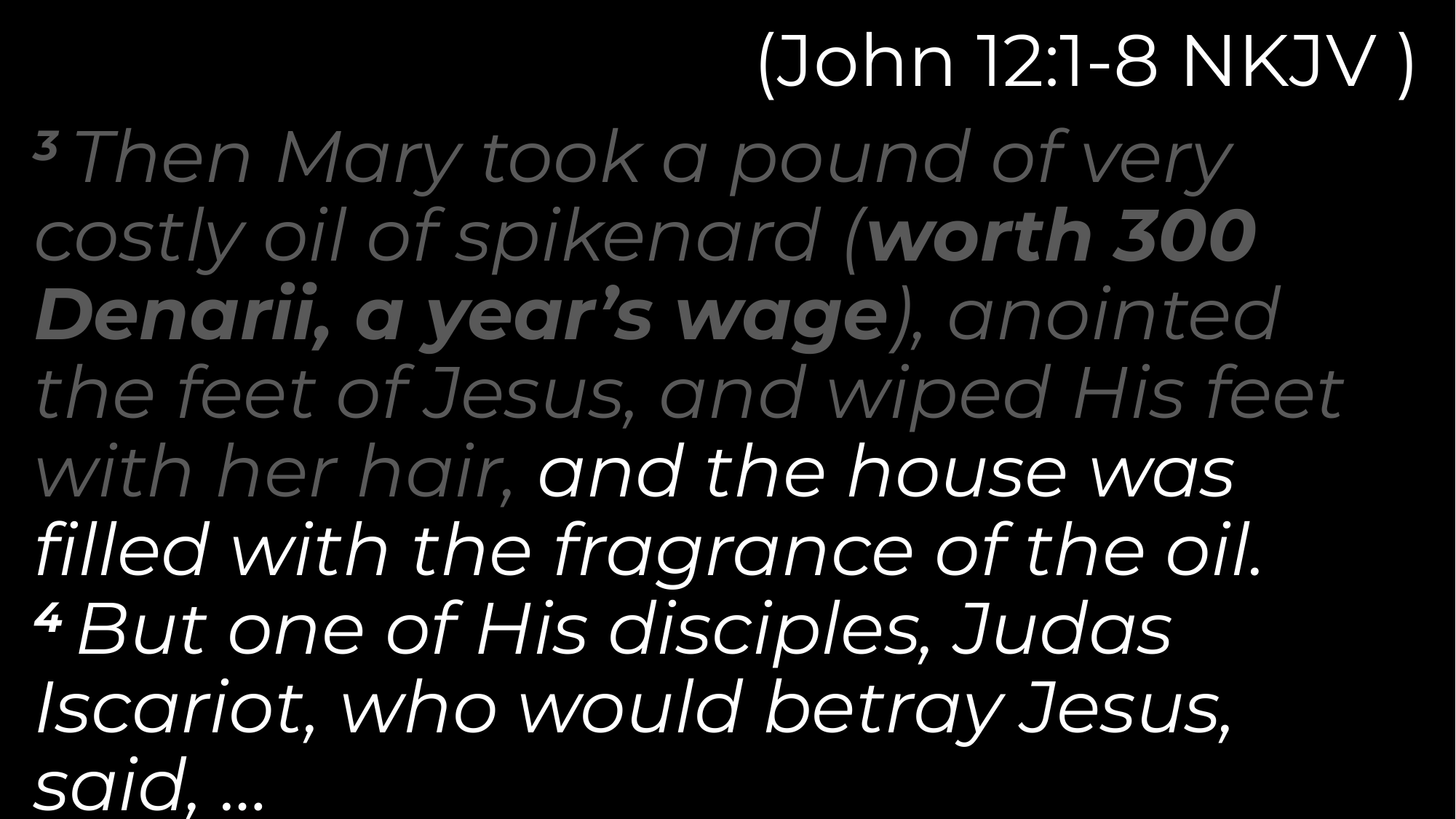

# (John 12:1-8 NKJV )
3 Then Mary took a pound of very costly oil of spikenard (worth 300 Denarii, a year’s wage), anointed the feet of Jesus, and wiped His feet with her hair, and the house was filled with the fragrance of the oil. 4 But one of His disciples, Judas Iscariot, who would betray Jesus, said, …